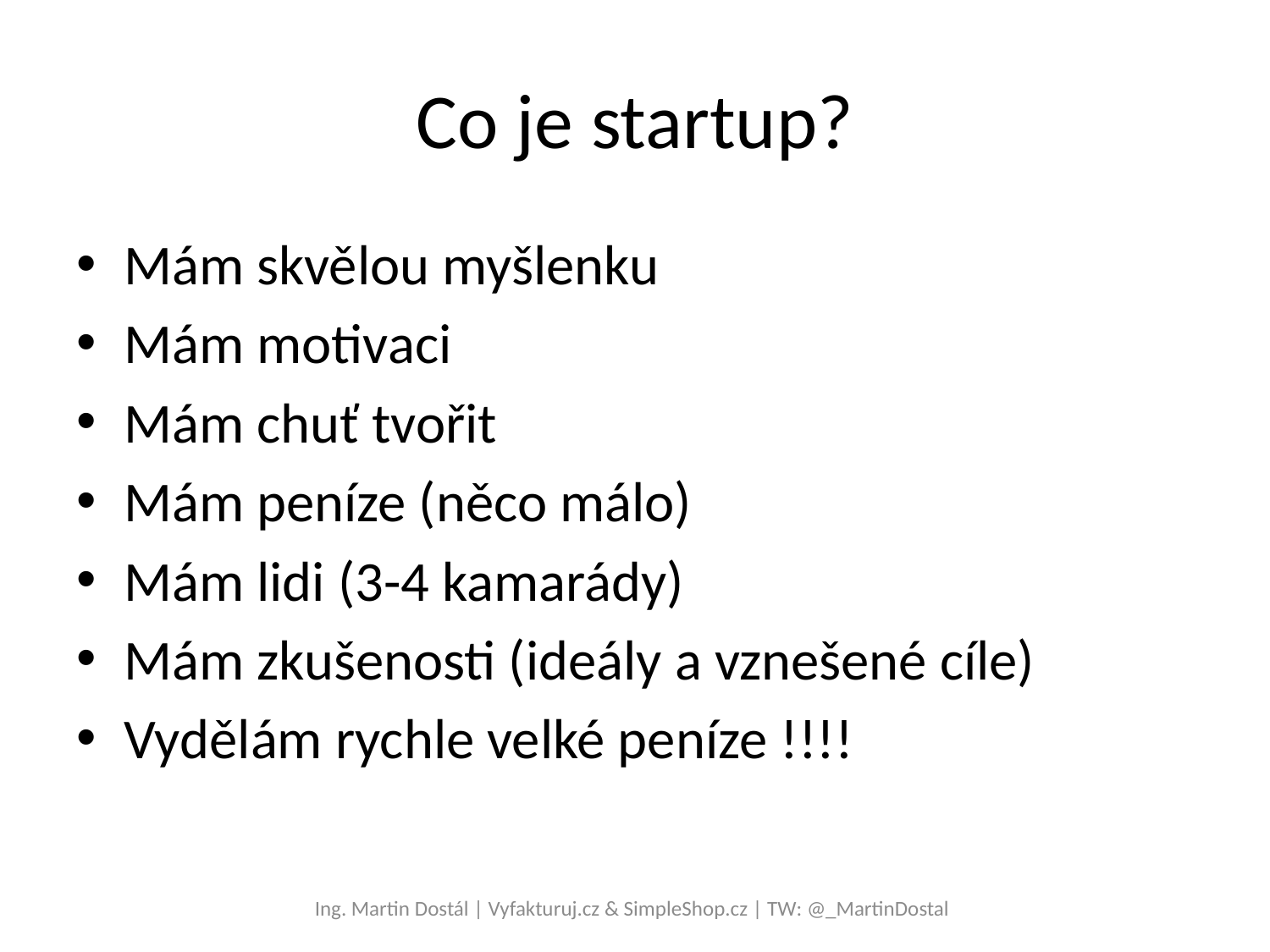

# Co je startup?
Mám skvělou myšlenku
Mám motivaci
Mám chuť tvořit
Mám peníze (něco málo)
Mám lidi (3-4 kamarády)
Mám zkušenosti (ideály a vznešené cíle)
Vydělám rychle velké peníze !!!!

Ing. Martin Dostál | Vyfakturuj.cz & SimpleShop.cz | TW: @_MartinDostal